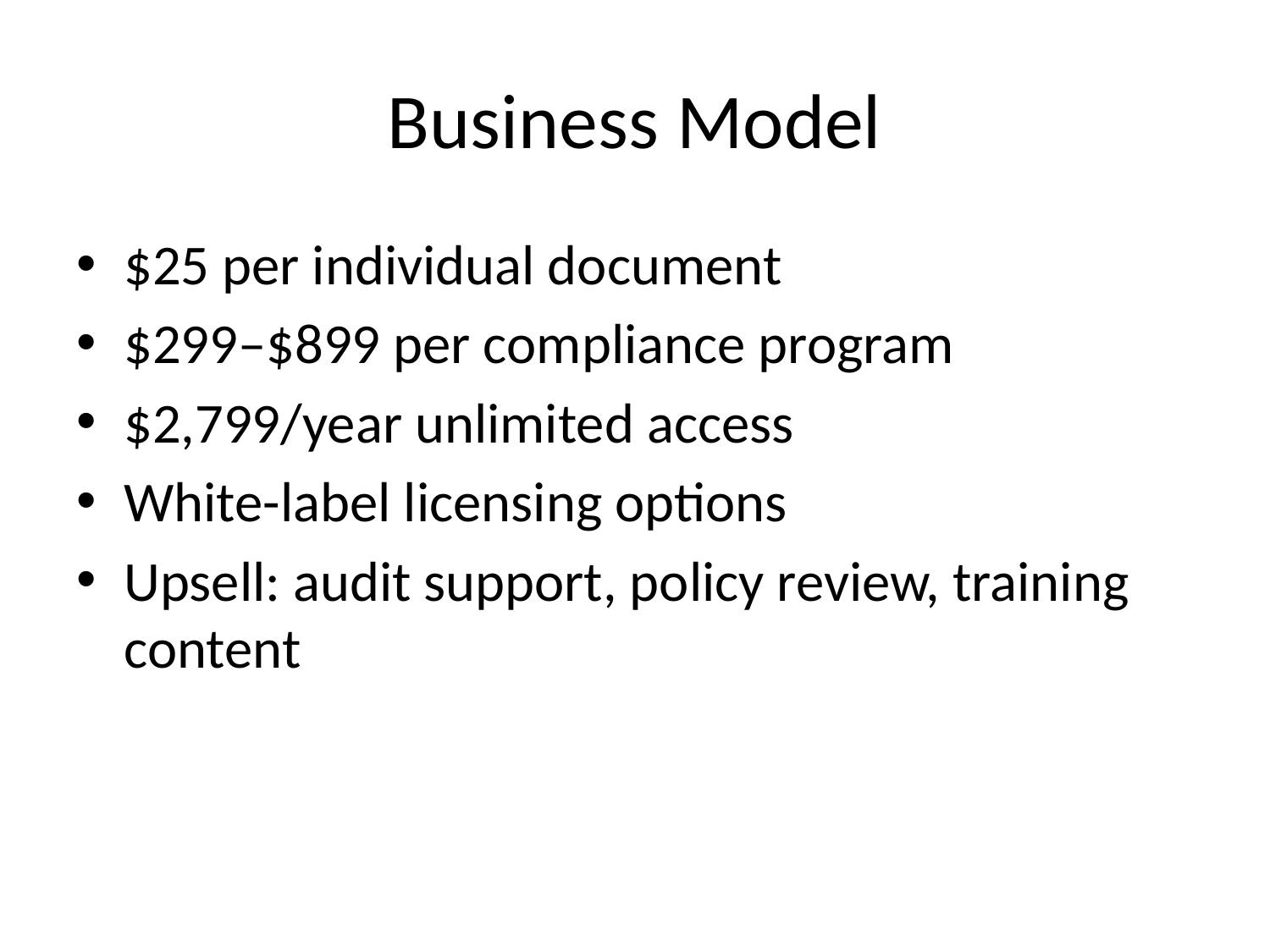

# Business Model
$25 per individual document
$299–$899 per compliance program
$2,799/year unlimited access
White-label licensing options
Upsell: audit support, policy review, training content